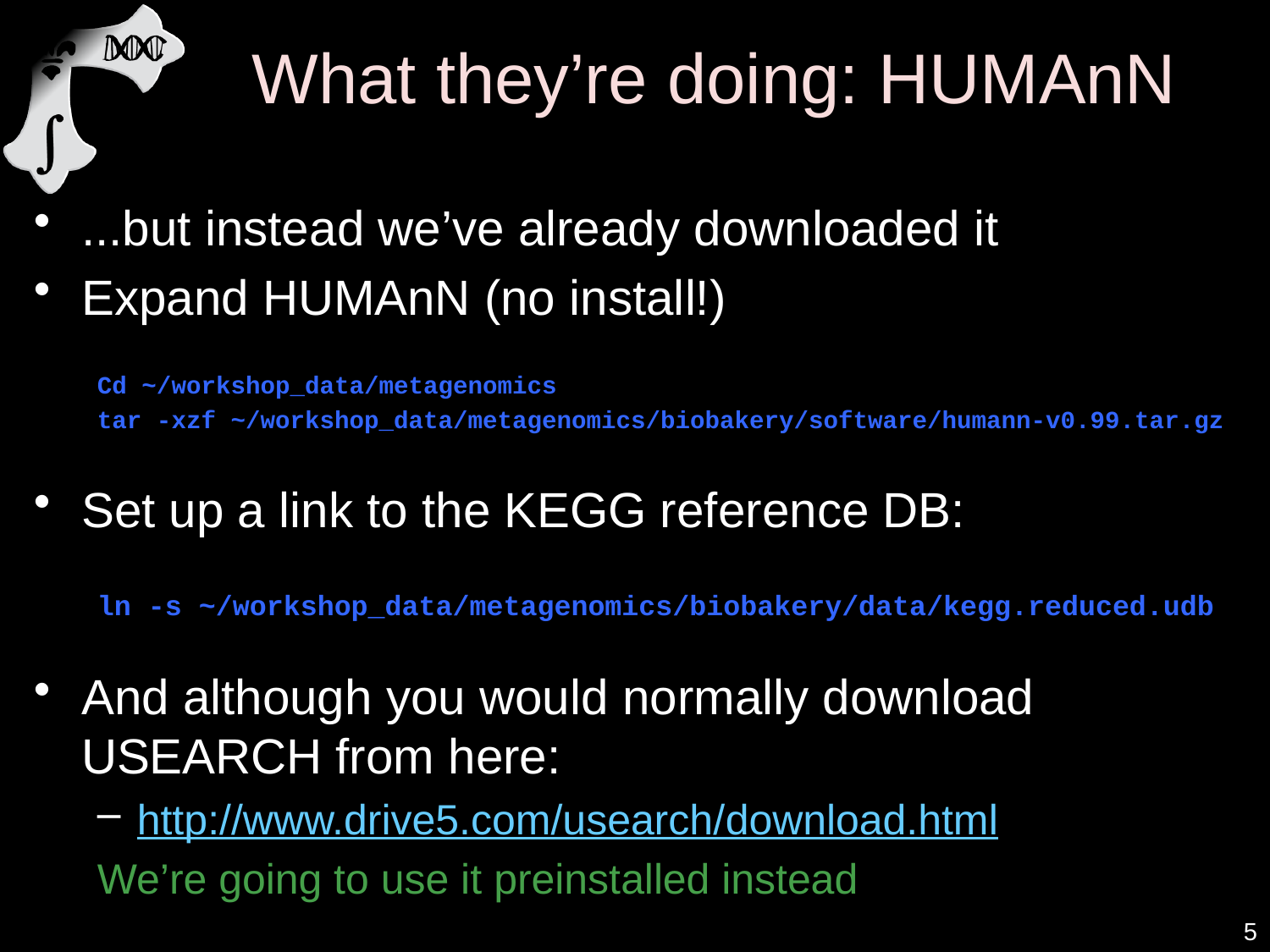

# What they’re doing: HUMAnN
...but instead we’ve already downloaded it
Expand HUMAnN (no install!)

Cd ~/workshop_data/metagenomics
tar -xzf ~/workshop_data/metagenomics/biobakery/software/humann-v0.99.tar.gz

Set up a link to the KEGG reference DB:

ln -s ~/workshop_data/metagenomics/biobakery/data/kegg.reduced.udb

And although you would normally download USEARCH from here:
http://www.drive5.com/usearch/download.html
We’re going to use it preinstalled instead

5